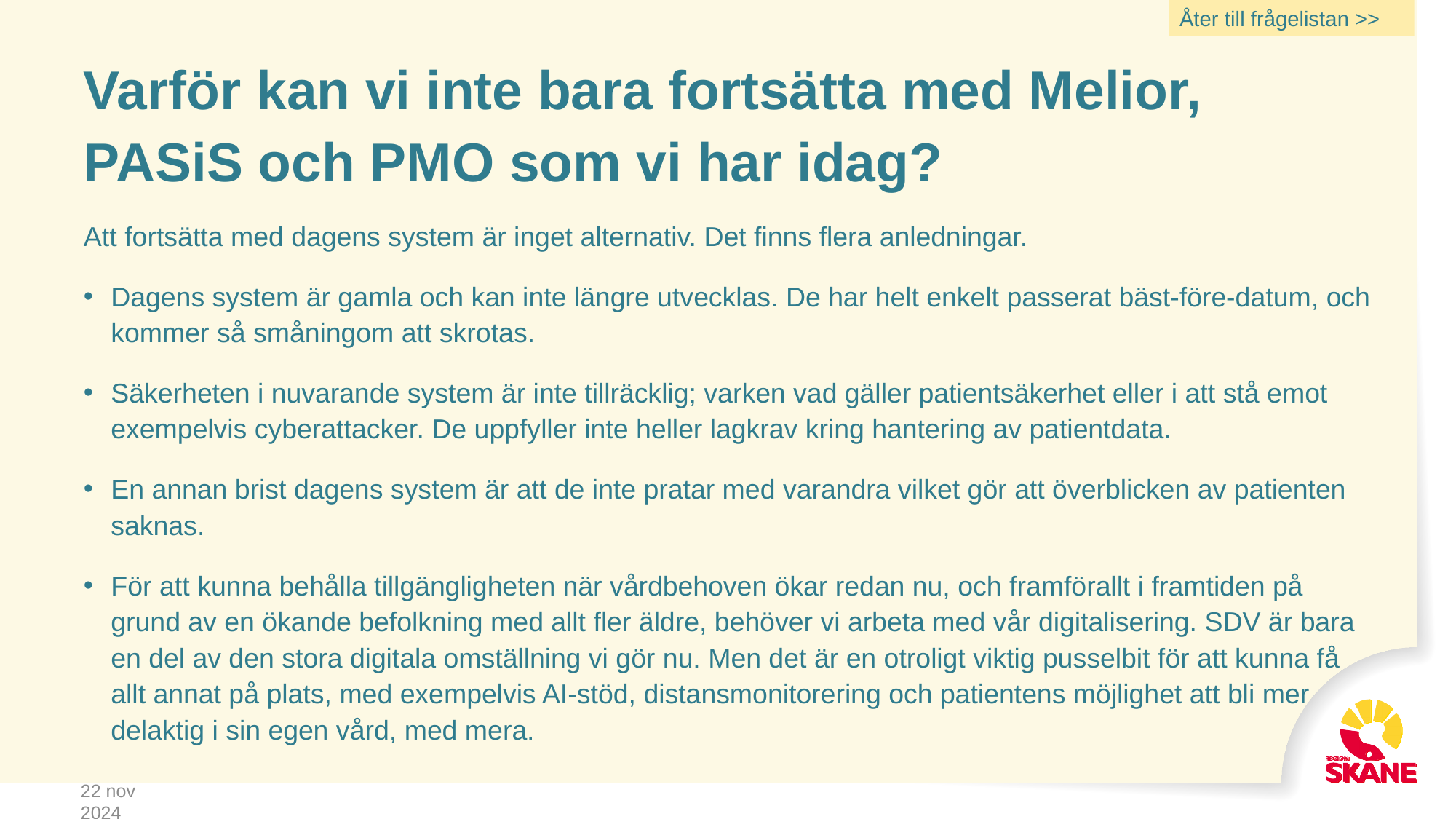

Åter till frågelistan >>
# Varför kan vi inte bara fortsätta med Melior, PASiS och PMO som vi har idag?
Att fortsätta med dagens system är inget alternativ. Det finns flera anledningar.
Dagens system är gamla och kan inte längre utvecklas. De har helt enkelt passerat bäst-före-datum, och kommer så småningom att skrotas.
Säkerheten i nuvarande system är inte tillräcklig; varken vad gäller patientsäkerhet eller i att stå emot exempelvis cyberattacker. De uppfyller inte heller lagkrav kring hantering av patientdata.
En annan brist dagens system är att de inte pratar med varandra vilket gör att överblicken av patienten saknas.
För att kunna behålla tillgängligheten när vårdbehoven ökar redan nu, och framförallt i framtiden på grund av en ökande befolkning med allt fler äldre, behöver vi arbeta med vår digitalisering. SDV är bara en del av den stora digitala omställning vi gör nu. Men det är en otroligt viktig pusselbit för att kunna få allt annat på plats, med exempelvis AI-stöd, distansmonitorering och patientens möjlighet att bli mer delaktig i sin egen vård, med mera.
22 nov 2024